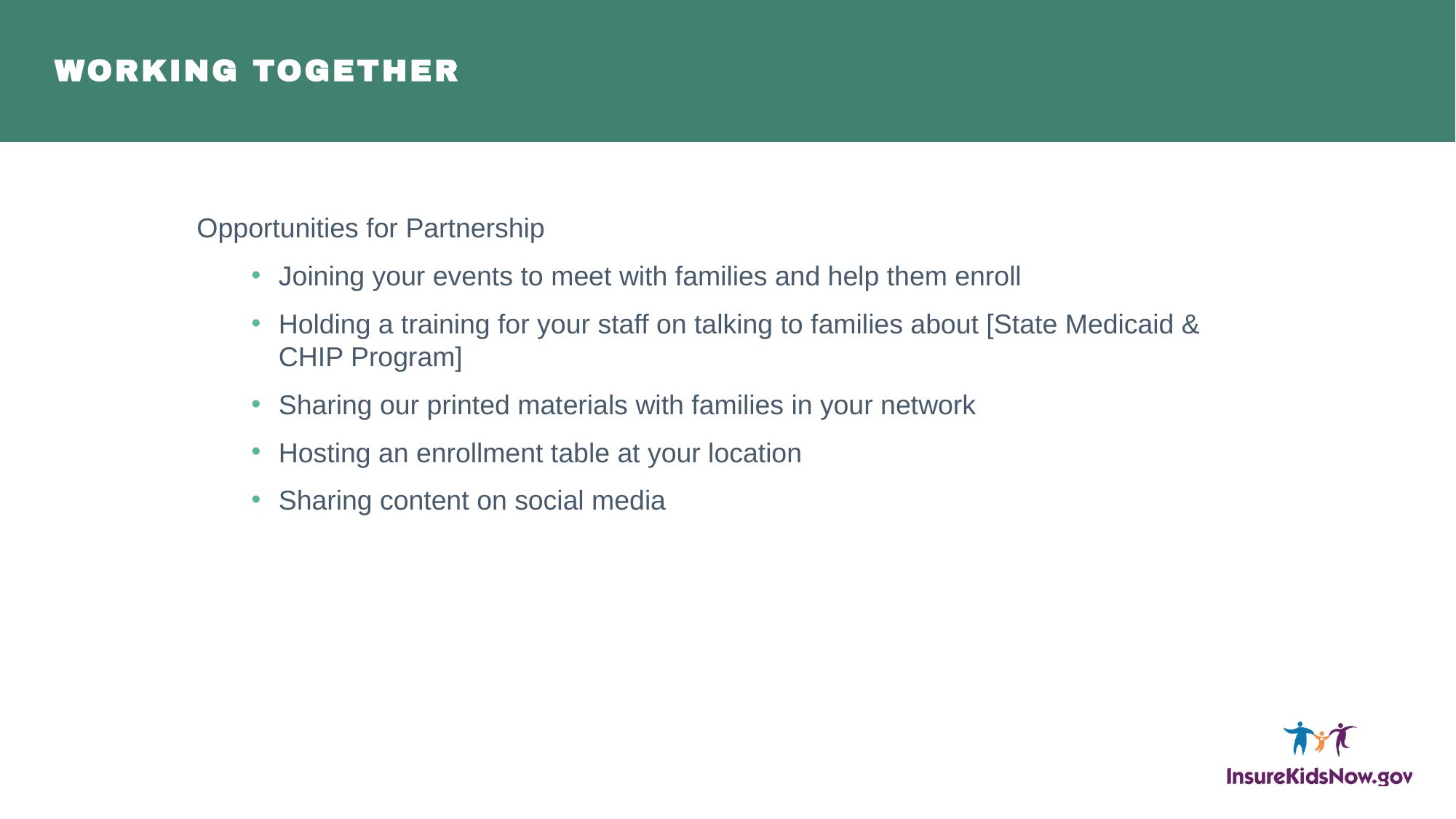

# Working together
Opportunities for Partnership
Joining your events to meet with families and help them enroll
Holding a training for your staff on talking to families about [State Medicaid & CHIP Program]
Sharing our printed materials with families in your network
Hosting an enrollment table at your location
Sharing content on social media